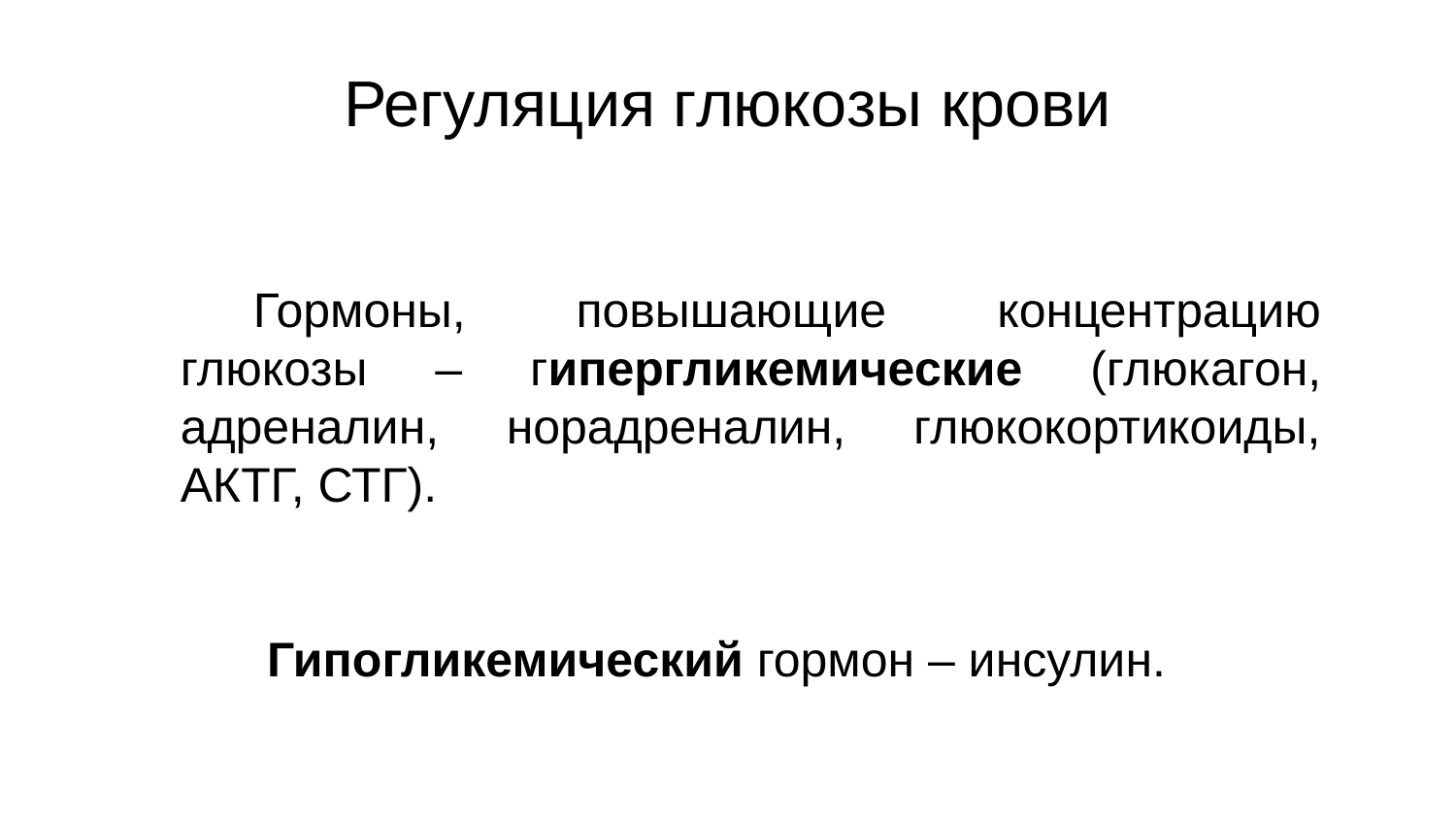

# Регуляция глюкозы крови
Гормоны, повышающие концентрацию глюкозы – гипергликемические (глюкагон, адреналин, норадреналин, глюкокортикоиды, АКТГ, СТГ).

 Гипогликемический гормон – инсулин.